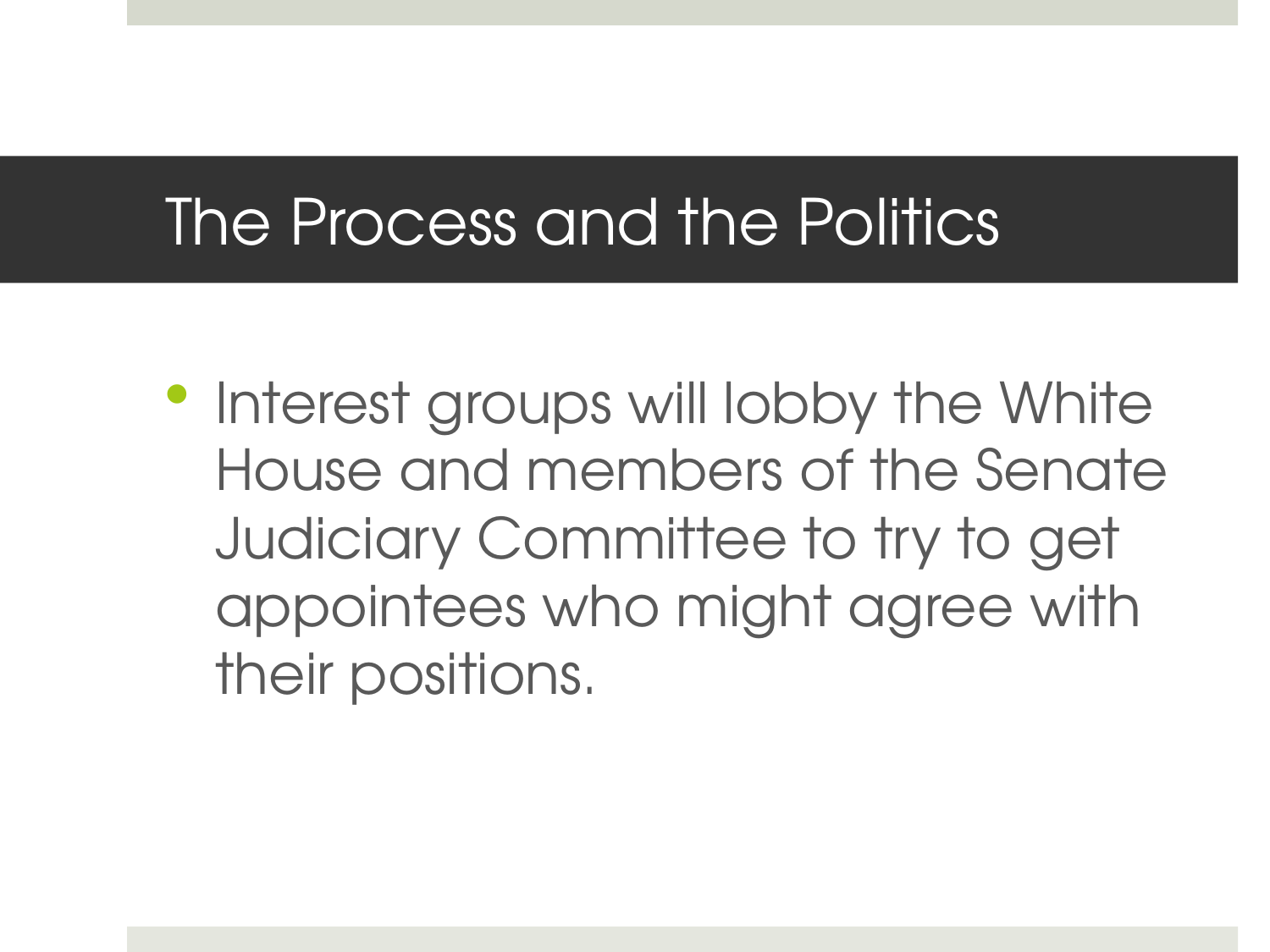

# The Process and the Politics
Interest groups will lobby the White House and members of the Senate Judiciary Committee to try to get appointees who might agree with their positions.